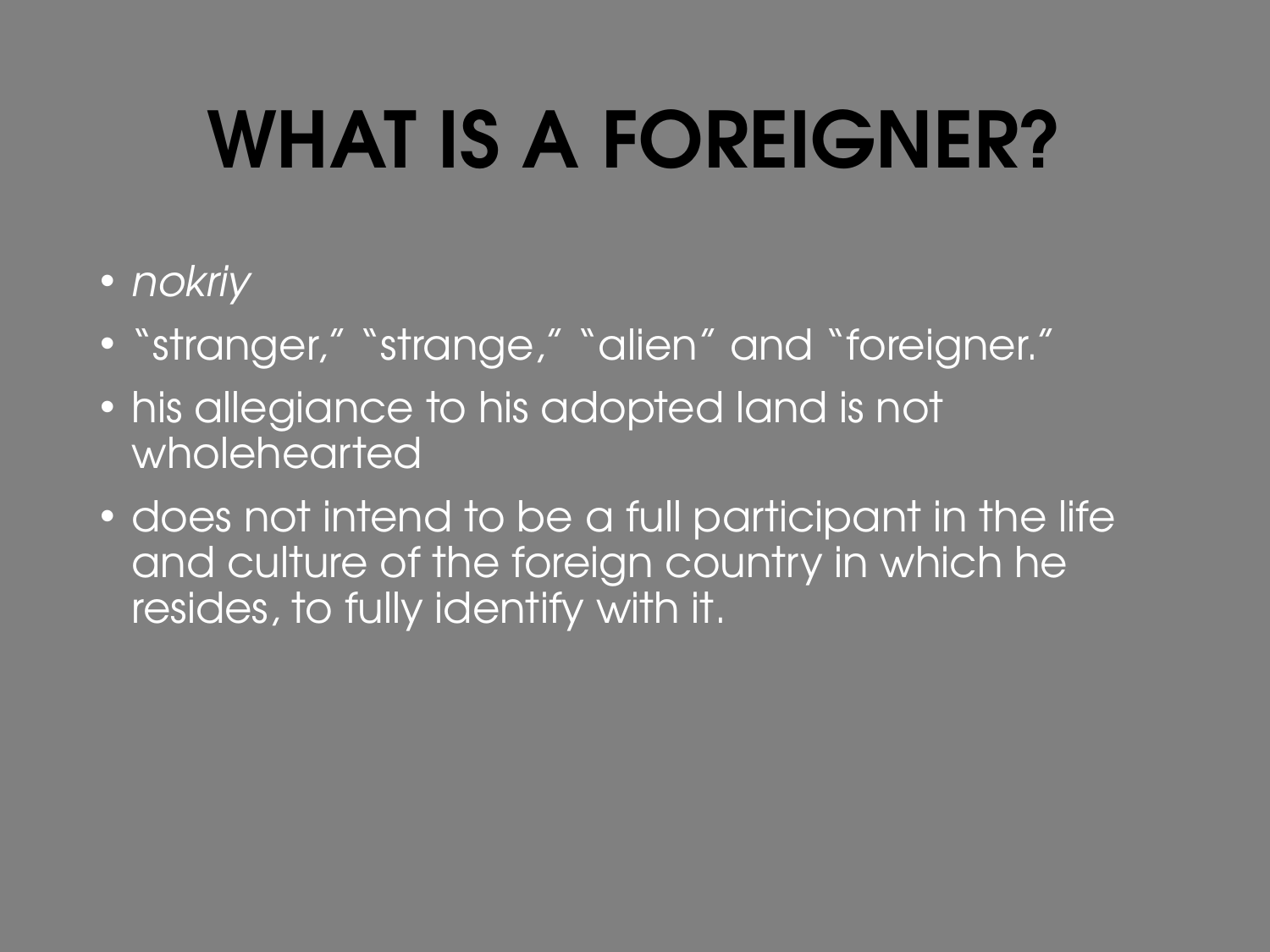

# WHAT IS A FOREIGNER?
nokriy
“stranger,” “strange,” “alien” and “foreigner.”
his allegiance to his adopted land is not wholehearted
does not intend to be a full participant in the life and culture of the foreign country in which he resides, to fully identify with it.